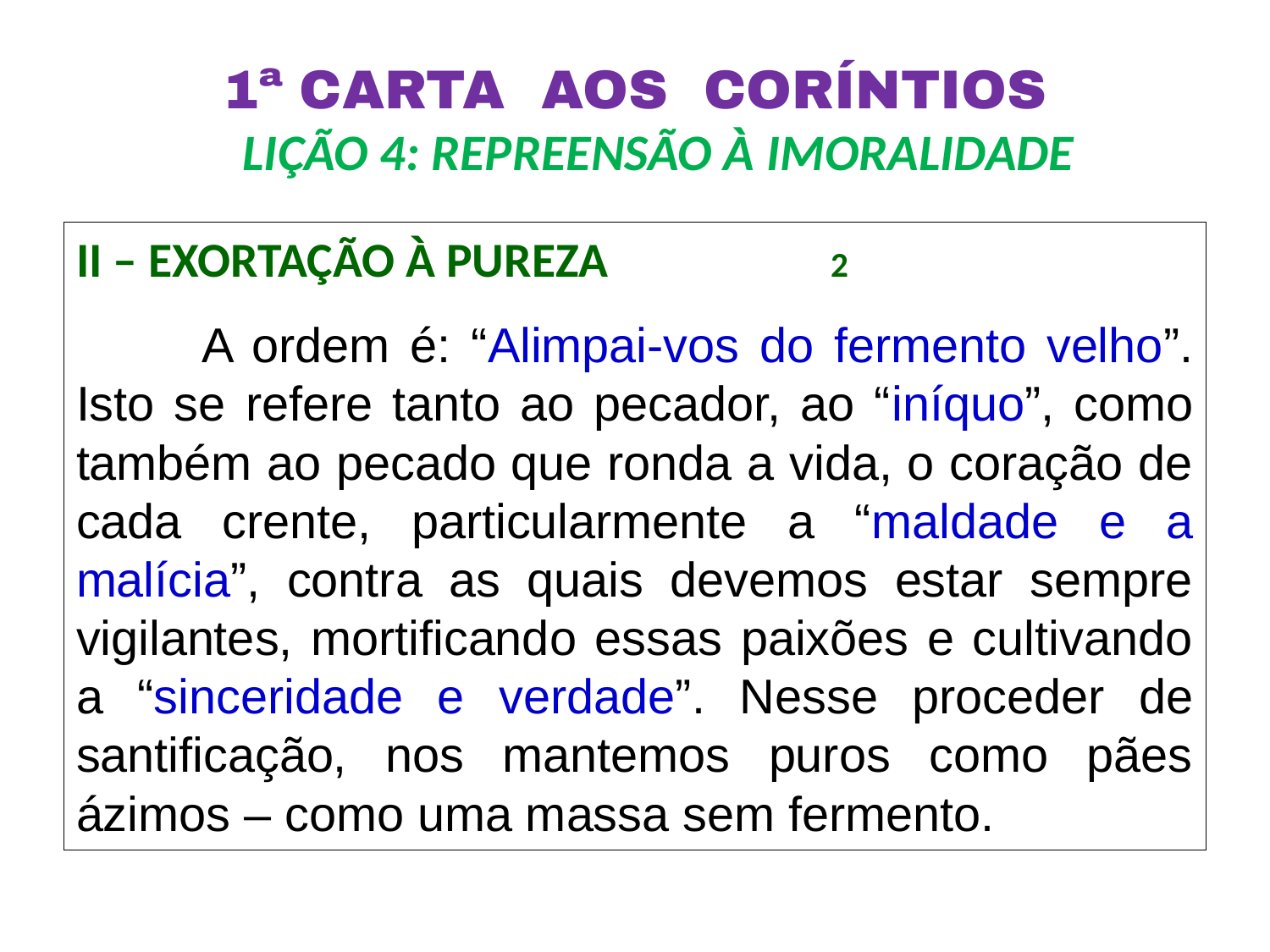

# 1ª CARTA  AOS  CORÍNTIOS LIÇÃO 4: REPREENSÃO À IMORALIDADE
II – EXORTAÇÃO À PUREZA 				2

	A ordem é: “Alimpai-vos do fermento velho”. Isto se refere tanto ao pecador, ao “iníquo”, como também ao pecado que ronda a vida, o coração de cada crente, particularmente a “maldade e a malícia”, contra as quais devemos estar sempre vigilantes, mortificando essas paixões e cultivando a “sinceridade e verdade”. Nesse proceder de santificação, nos mantemos puros como pães ázimos – como uma massa sem fermento.